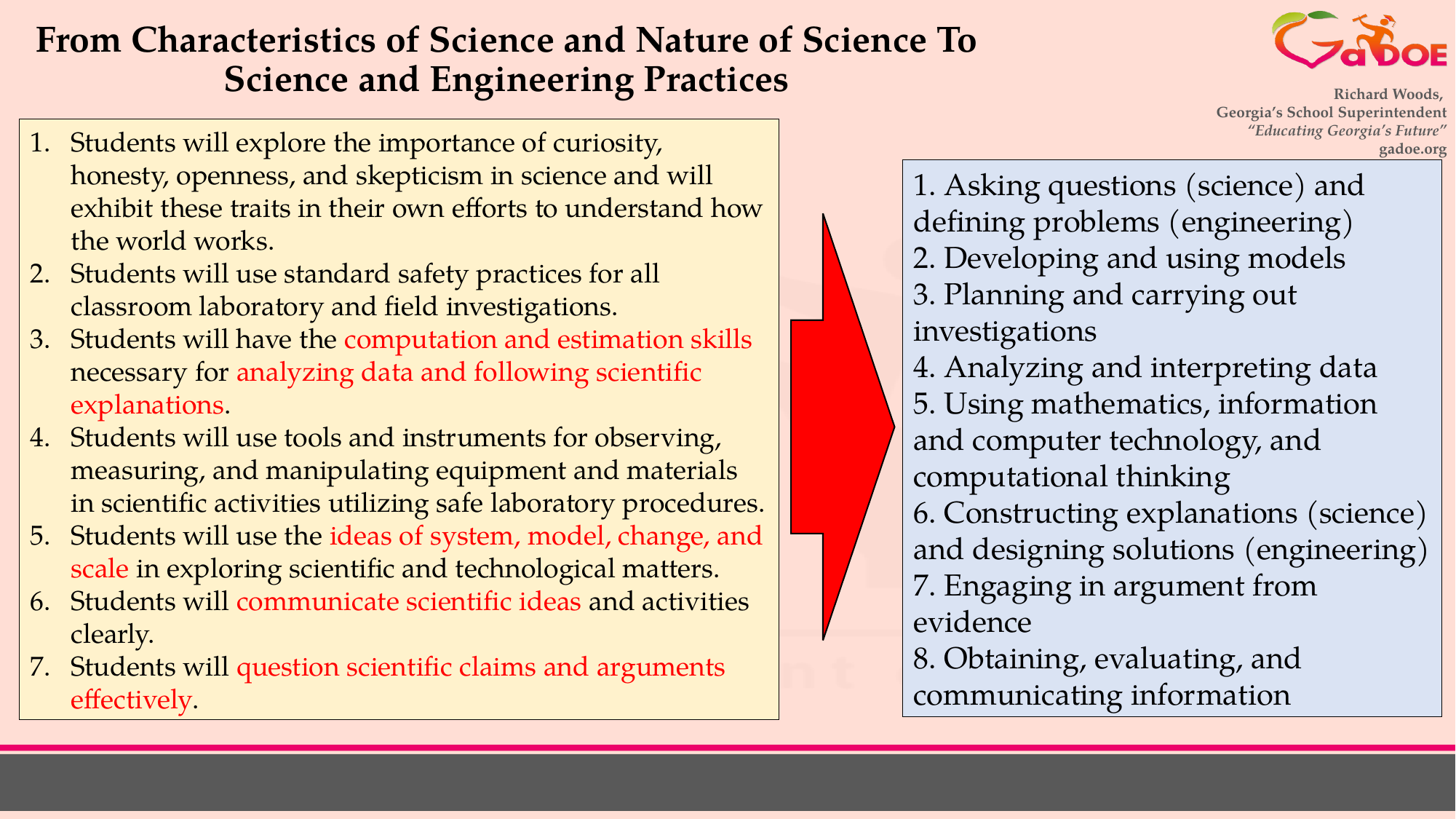

# From Characteristics of Science and Nature of Science To Science and Engineering Practices
Students will explore the importance of curiosity, honesty, openness, and skepticism in science and will exhibit these traits in their own efforts to understand how the world works.
Students will use standard safety practices for all classroom laboratory and field investigations.
Students will have the computation and estimation skills necessary for analyzing data and following scientific explanations.
Students will use tools and instruments for observing, measuring, and manipulating equipment and materials in scientific activities utilizing safe laboratory procedures.
Students will use the ideas of system, model, change, and scale in exploring scientific and technological matters.
Students will communicate scientific ideas and activities clearly.
Students will question scientific claims and arguments effectively.
1. Asking questions (science) and defining problems (engineering)
2. Developing and using models
3. Planning and carrying out investigations
4. Analyzing and interpreting data
5. Using mathematics, information and computer technology, and computational thinking
6. Constructing explanations (science) and designing solutions (engineering)
7. Engaging in argument from evidence
8. Obtaining, evaluating, and communicating information